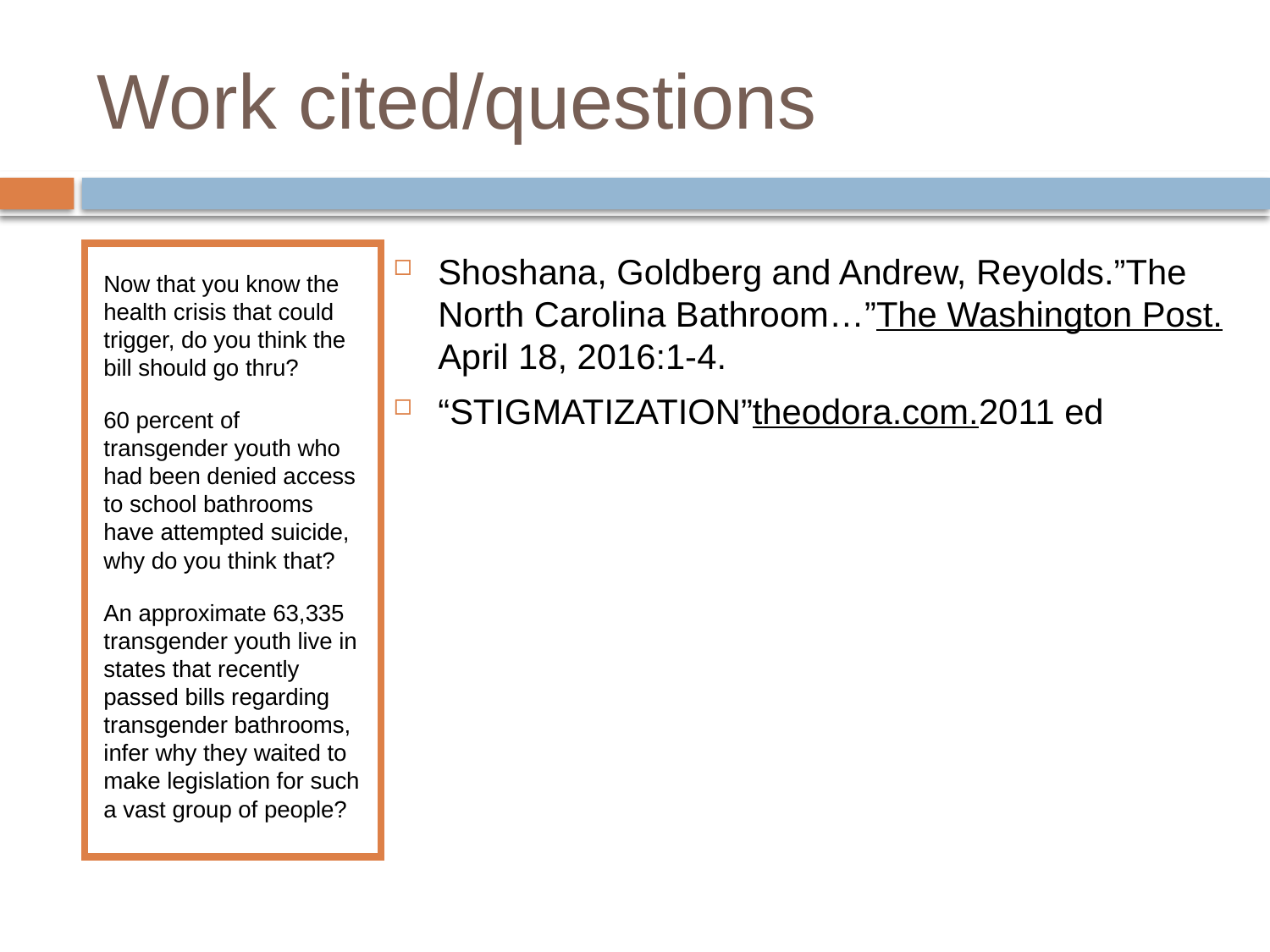

# Work cited/questions
Now that you know the health crisis that could trigger, do you think the bill should go thru?
60 percent of transgender youth who had been denied access to school bathrooms have attempted suicide, why do you think that?
An approximate 63,335 transgender youth live in states that recently passed bills regarding transgender bathrooms, infer why they waited to make legislation for such a vast group of people?
Shoshana, Goldberg and Andrew, Reyolds.”The North Carolina Bathroom…”The Washington Post. April 18, 2016:1-4.
“STIGMATIZATION”theodora.com.2011 ed